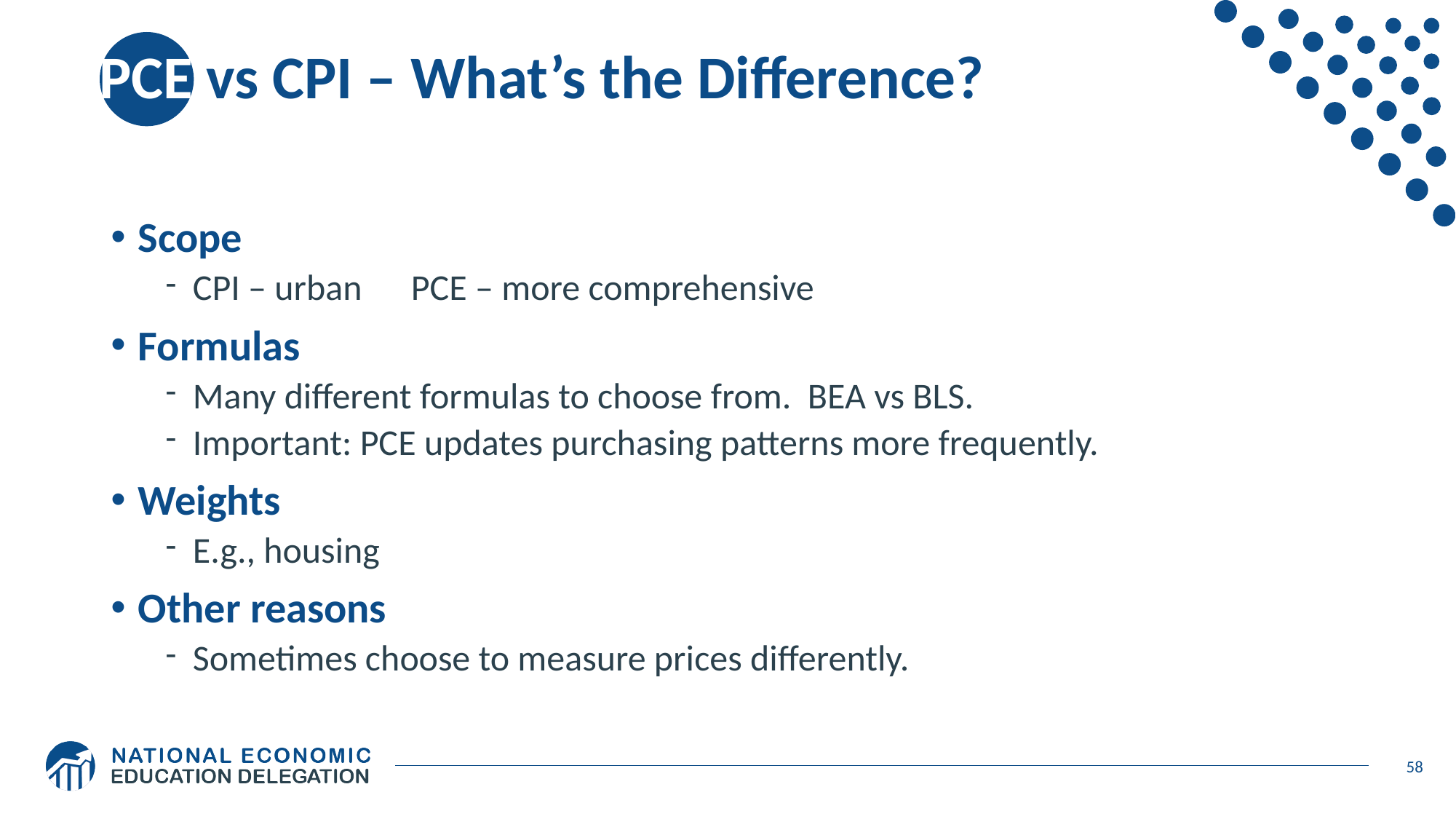

# PCE vs CPI – What’s the Difference?
Scope
CPI – urban	PCE – more comprehensive
Formulas
Many different formulas to choose from.  BEA vs BLS.
Important: PCE updates purchasing patterns more frequently.
Weights
E.g., housing
Other reasons
Sometimes choose to measure prices differently.
58